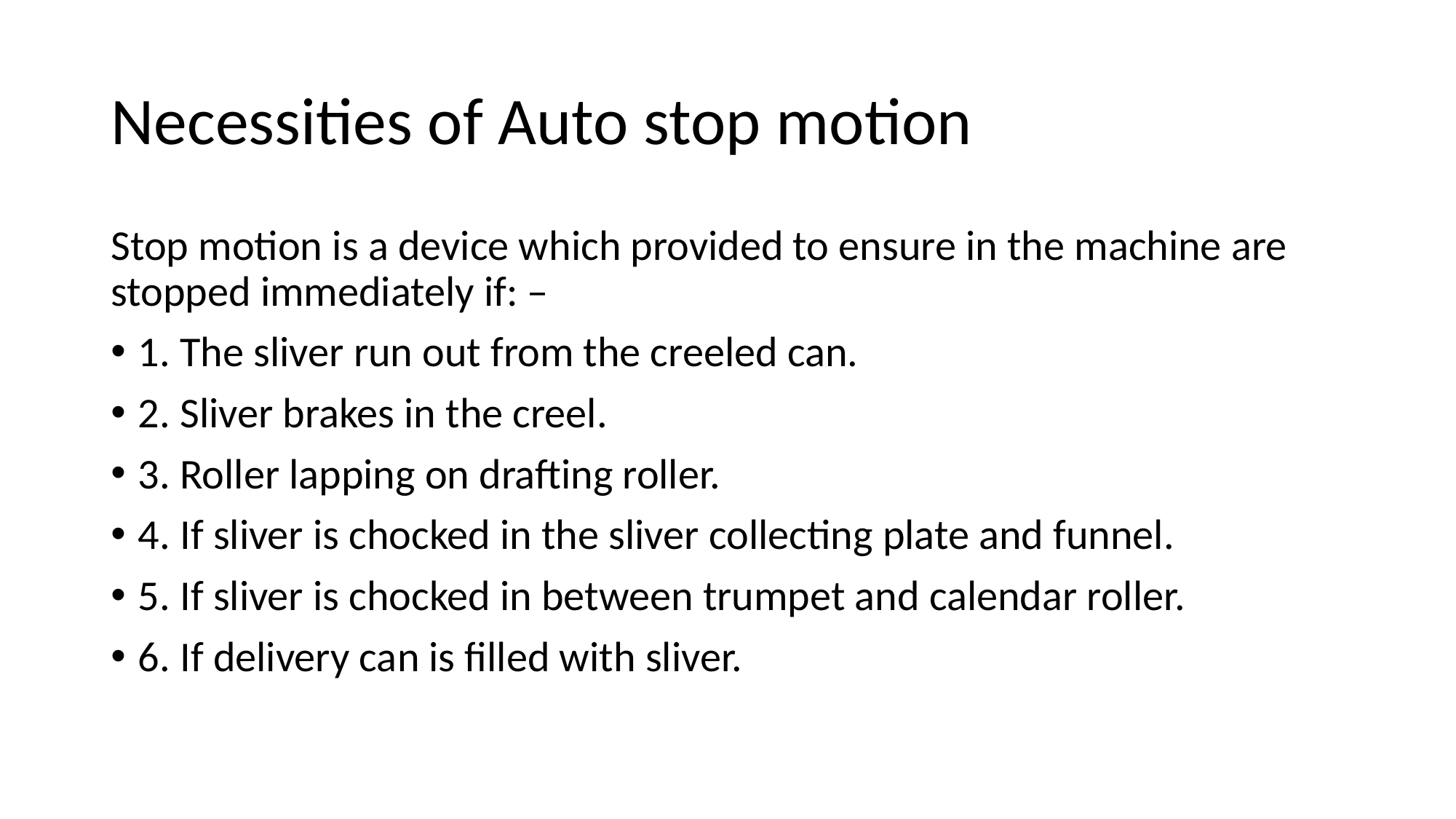

# Necessities of Auto stop motion
Stop motion is a device which provided to ensure in the machine are stopped immediately if: –
1. The sliver run out from the creeled can.
2. Sliver brakes in the creel.
3. Roller lapping on drafting roller.
4. If sliver is chocked in the sliver collecting plate and funnel.
5. If sliver is chocked in between trumpet and calendar roller.
6. If delivery can is filled with sliver.